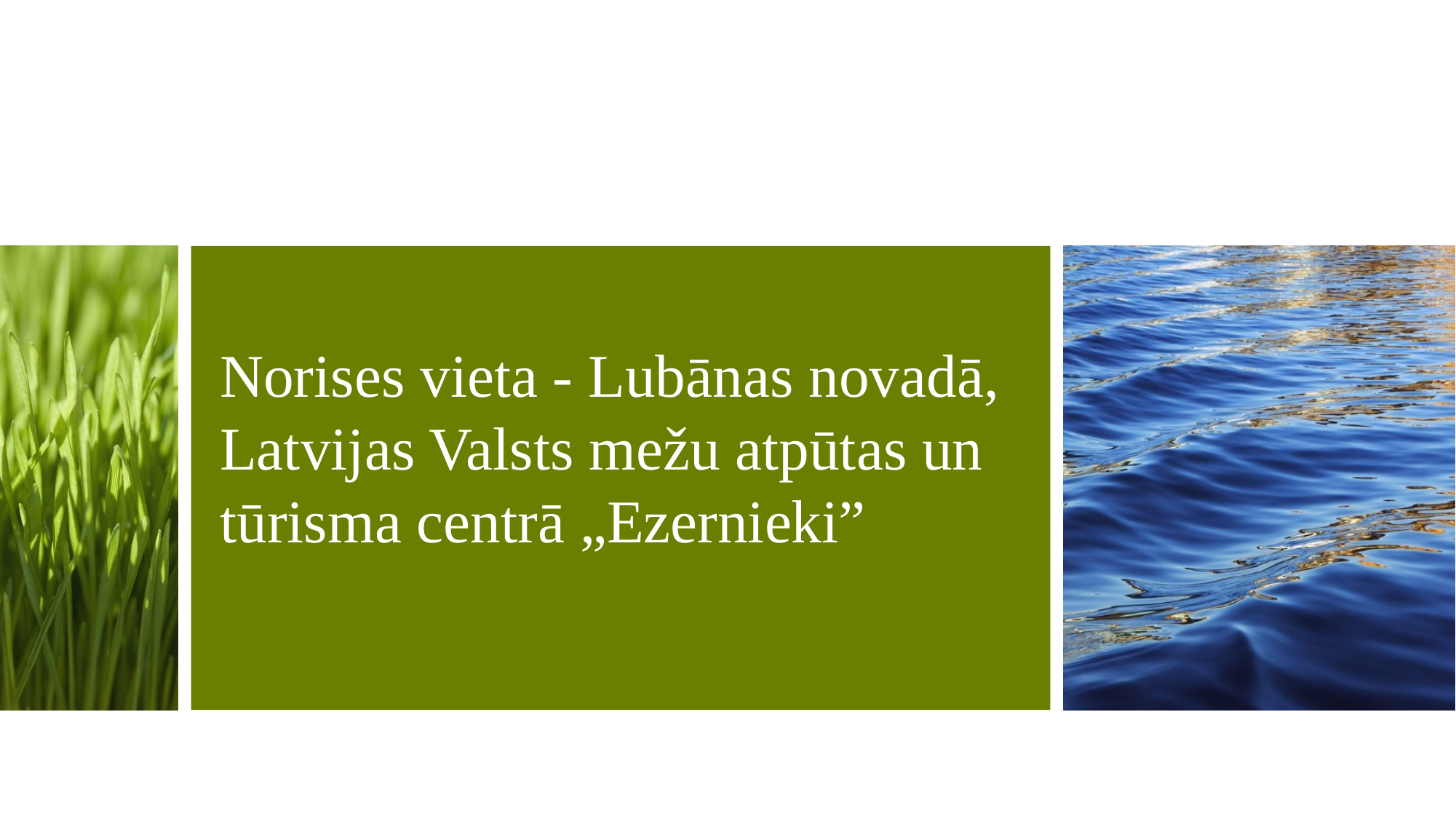

# Norises vieta - Lubānas novadā, Latvijas Valsts mežu atpūtas un tūrisma centrā „Ezernieki”